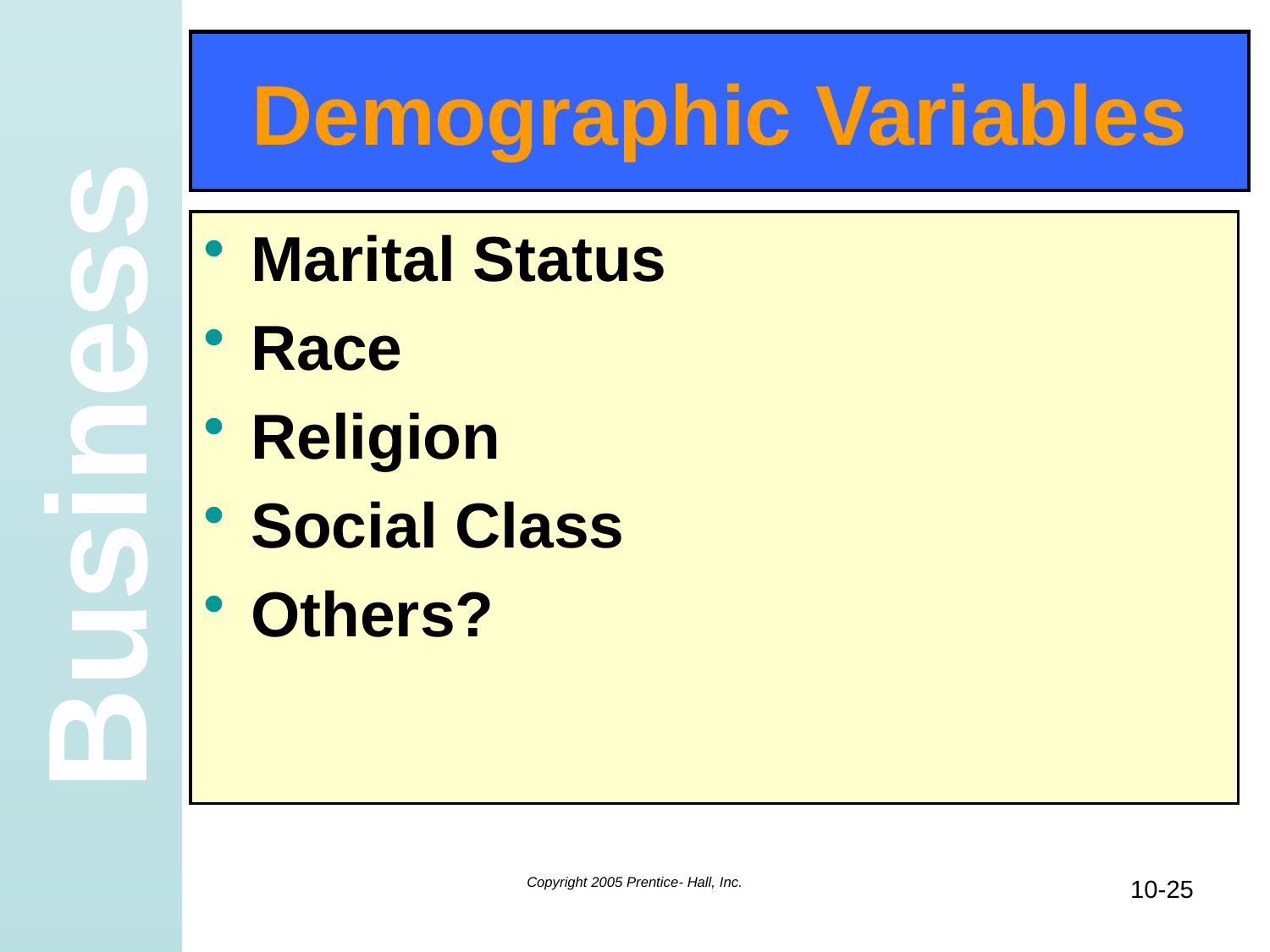

# Demographic Variables
Age
Income
Gender
Ethnic Background
Marital Status
Race
Religion
Social Class
Others?
Copyright 2005 Prentice- Hall, Inc.
10-25